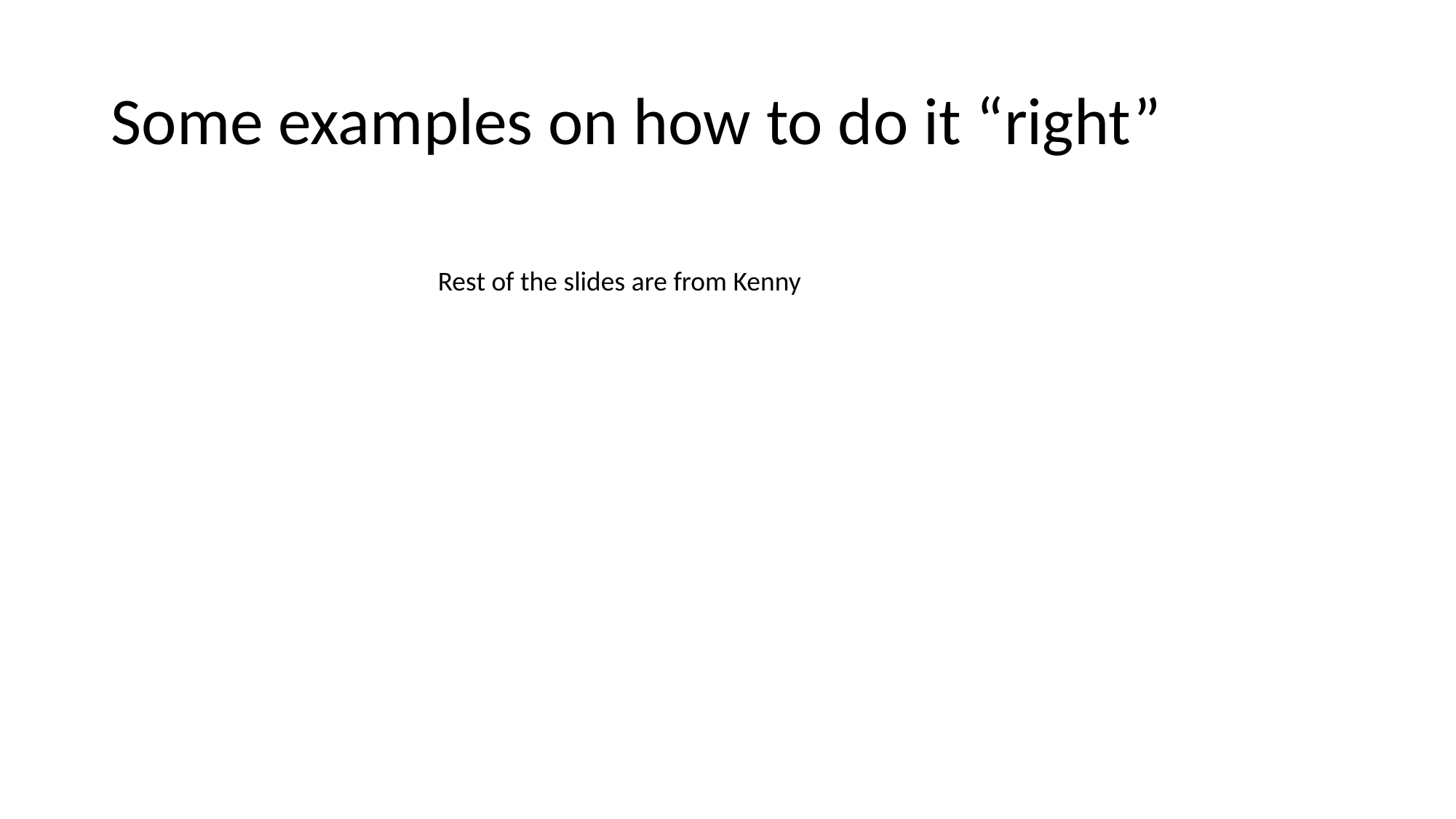

# Some examples on how to do it “right”
Rest of the slides are from Kenny